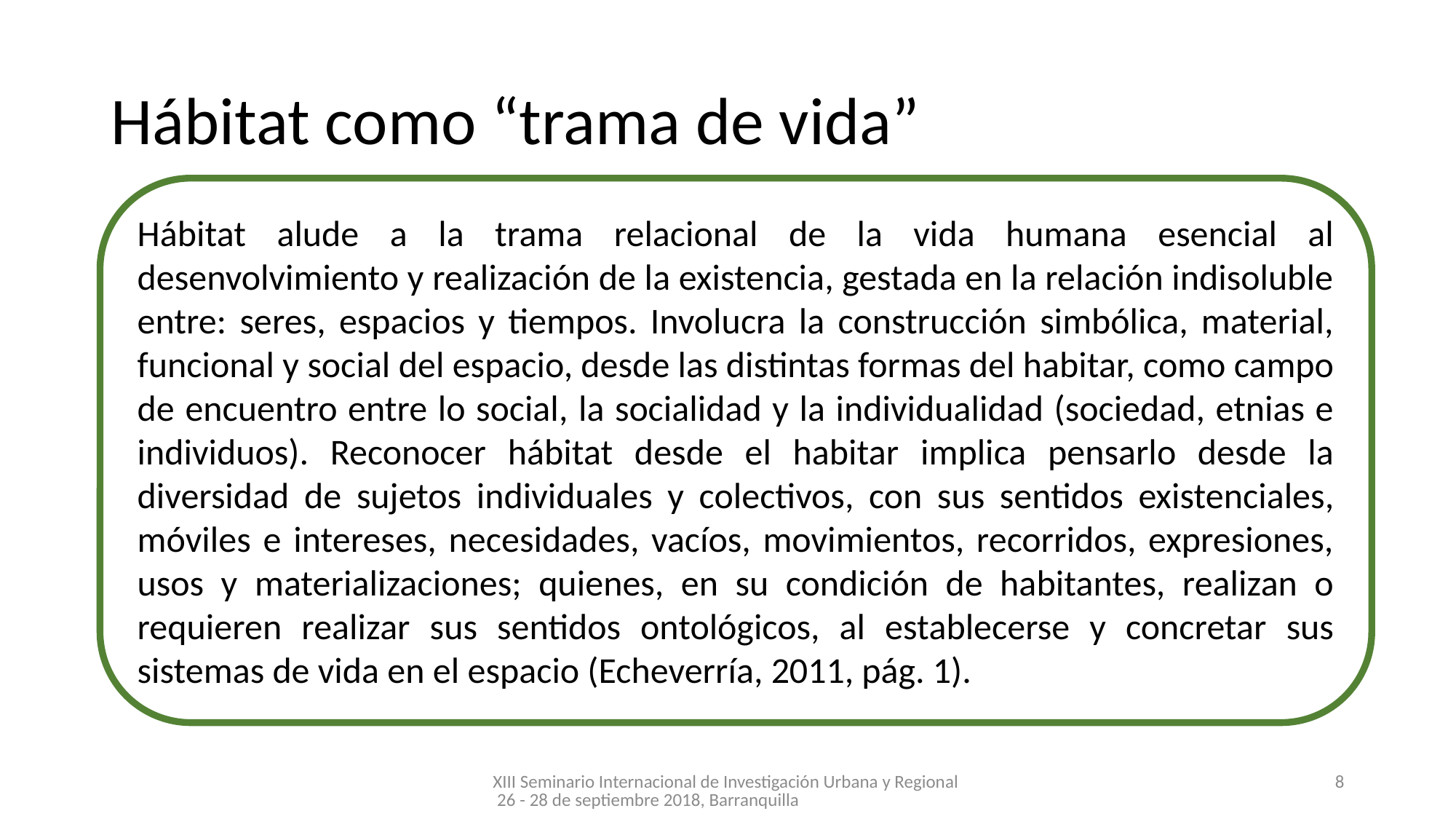

# Hábitat como “trama de vida”
Hábitat alude a la trama relacional de la vida humana esencial al desenvolvimiento y realización de la existencia, gestada en la relación indisoluble entre: seres, espacios y tiempos. Involucra la construcción simbólica, material, funcional y social del espacio, desde las distintas formas del habitar, como campo de encuentro entre lo social, la socialidad y la individualidad (sociedad, etnias e individuos). Reconocer hábitat desde el habitar implica pensarlo desde la diversidad de sujetos individuales y colectivos, con sus sentidos existenciales, móviles e intereses, necesidades, vacíos, movimientos, recorridos, expresiones, usos y materializaciones; quienes, en su condición de habitantes, realizan o requieren realizar sus sentidos ontológicos, al establecerse y concretar sus sistemas de vida en el espacio (Echeverría, 2011, pág. 1).
XIII Seminario Internacional de Investigación Urbana y Regional 26 - 28 de septiembre 2018, Barranquilla
8